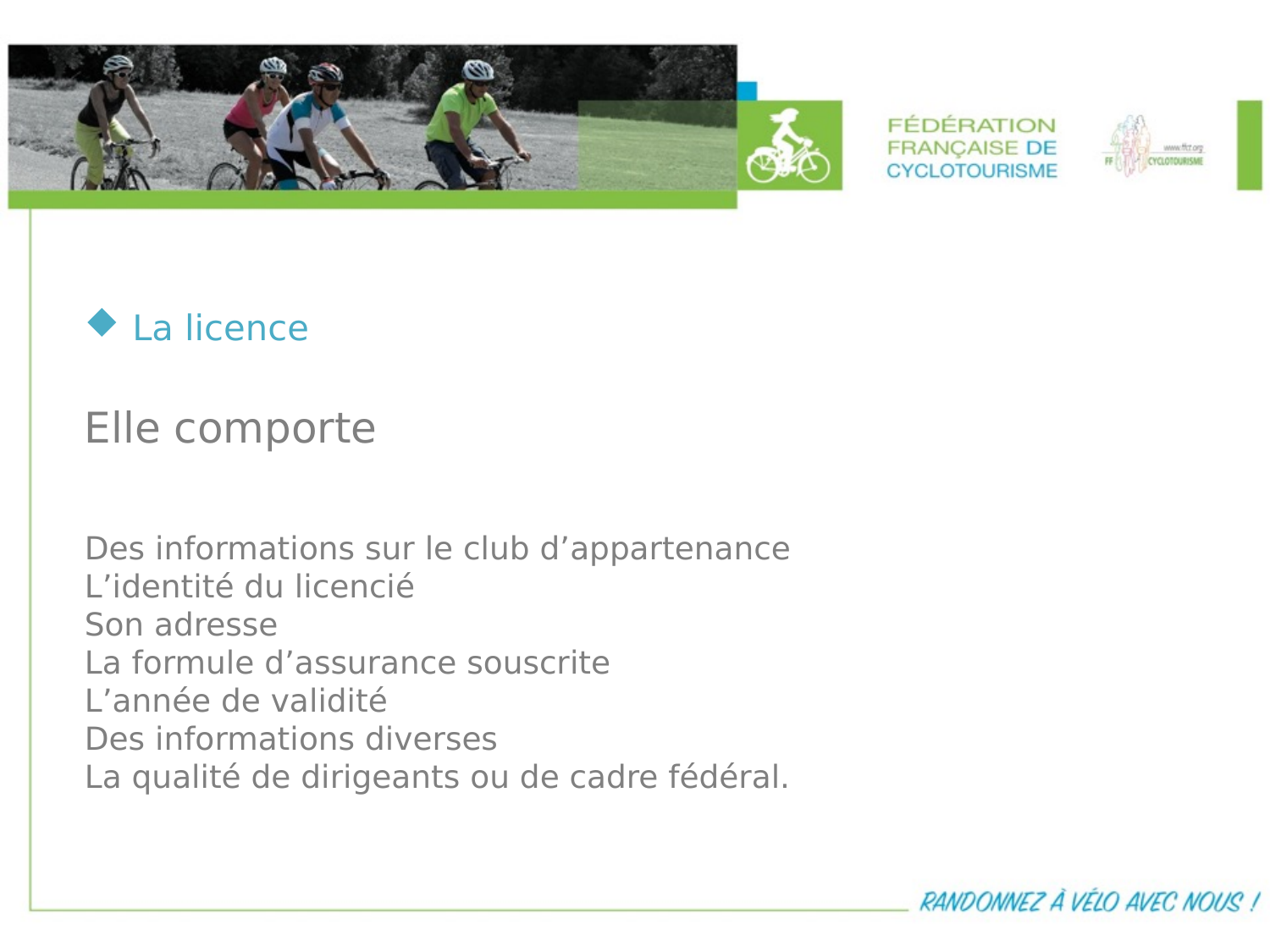

La licence

Elle comporte

Des informations sur le club d’appartenance
L’identité du licencié
Son adresse
La formule d’assurance souscrite
L’année de validité
Des informations diverses
La qualité de dirigeants ou de cadre fédéral.